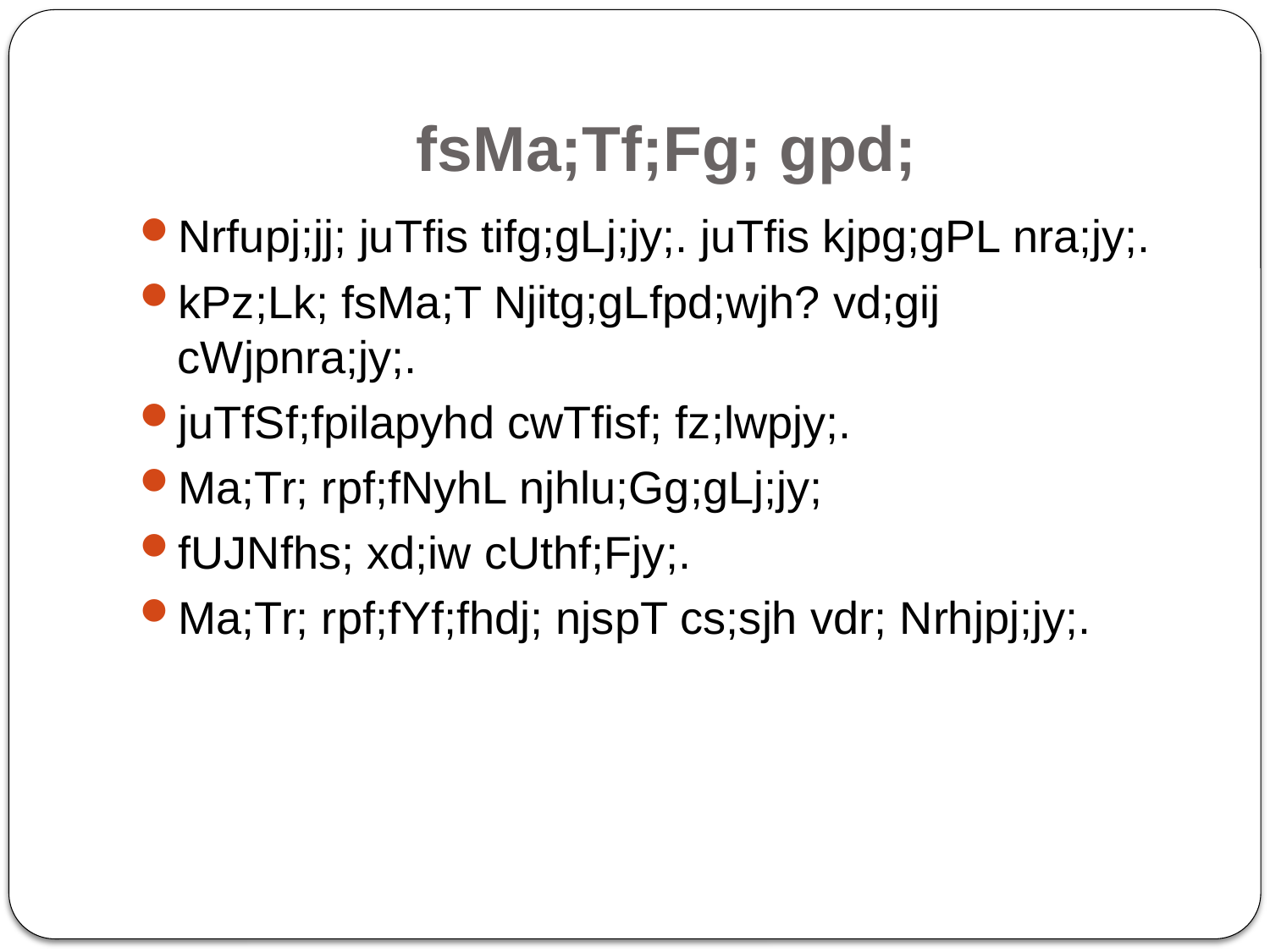

# fsMa;Tf;Fg; gpd;
Nrfupj;jj; juTfis tifg;gLj;jy;. juTfis kjpg;gPL nra;jy;.
kPz;Lk; fsMa;T Njitg;gLfpd;wjh? vd;gij cWjpnra;jy;.
juTfSf;fpilapyhd cwTfisf; fz;lwpjy;.
Ma;Tr; rpf;fNyhL njhlu;Gg;gLj;jy;
fUJNfhs; xd;iw cUthf;Fjy;.
Ma;Tr; rpf;fYf;fhdj; njspT cs;sjh vdr; Nrhjpj;jy;.